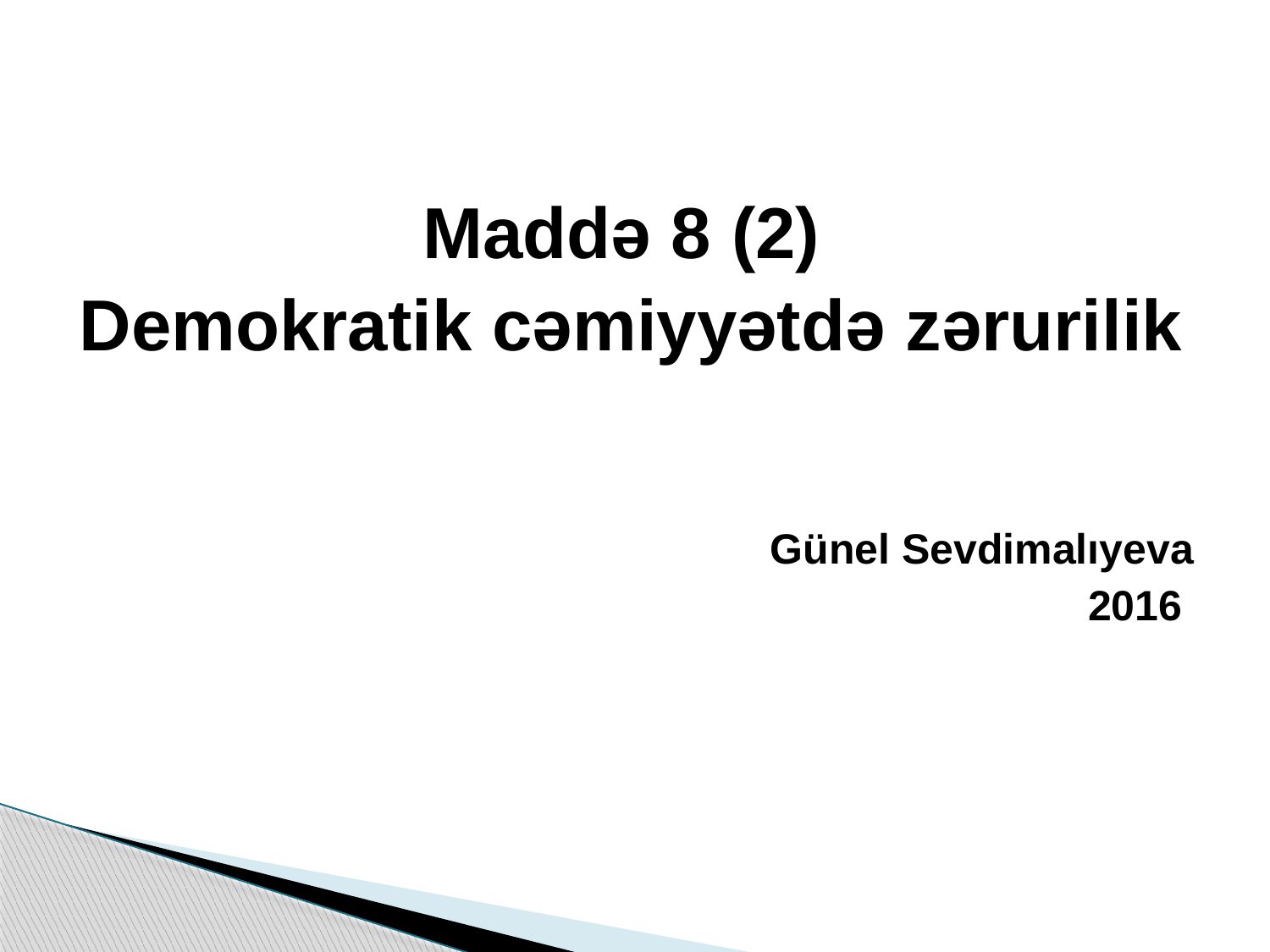

Maddə 8 (2)
Demokratik cəmiyyətdə zərurilik

Günel Sevdimalıyeva
2016